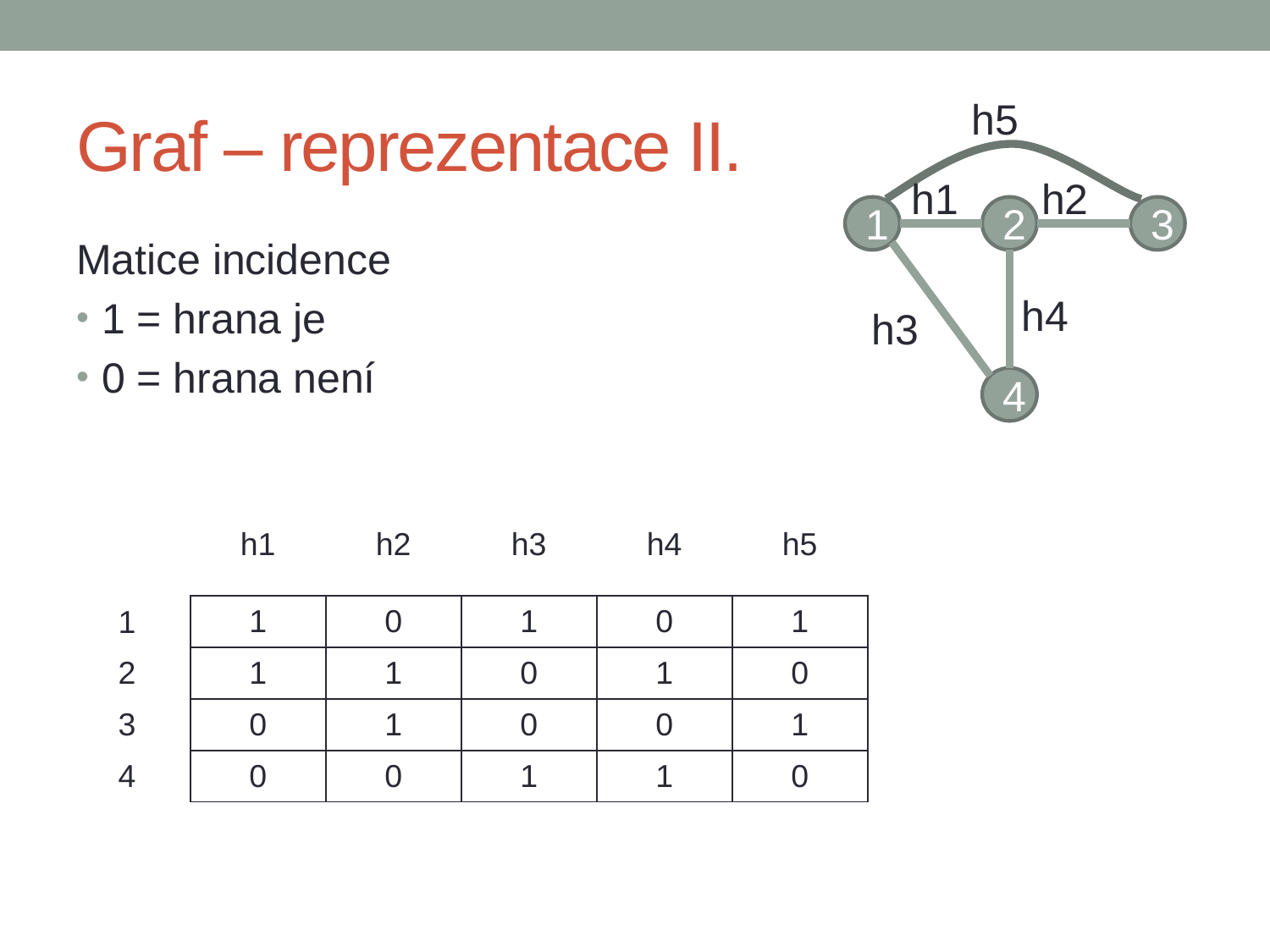

# Graf – reprezentace II.
h5

1
2
3
4
h1
h2
h4
h3
Matice incidence
1 = hrana je
0 = hrana není
| h1 | h2 | h3 | h4 | h5 |
| --- | --- | --- | --- | --- |
| 1 | 0 | 1 | 0 | 1 |
| --- | --- | --- | --- | --- |
| 1 | 1 | 0 | 1 | 0 |
| 0 | 1 | 0 | 0 | 1 |
| 0 | 0 | 1 | 1 | 0 |
| 1 |
| --- |
| 2 |
| 3 |
| 4 |